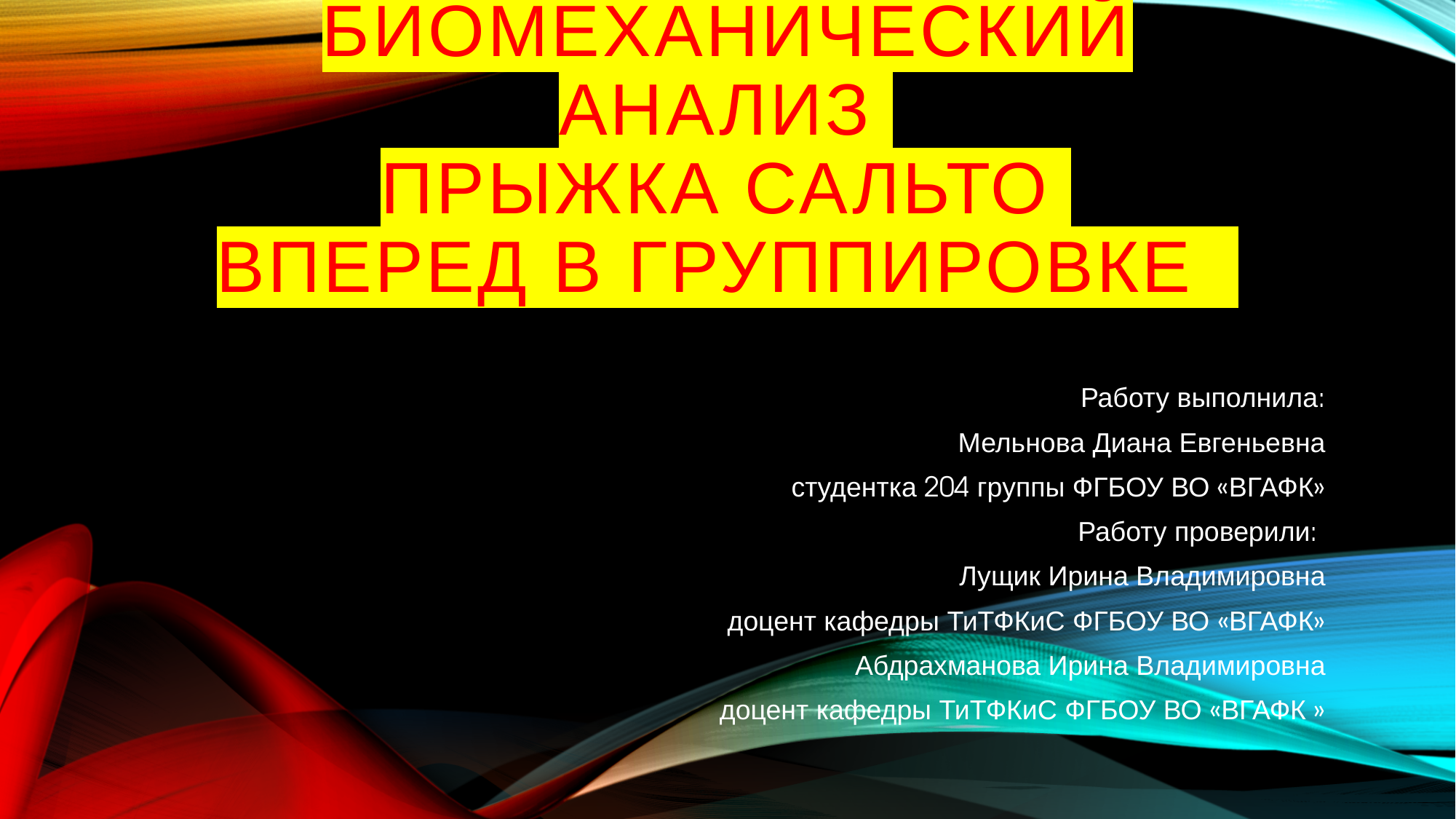

# Биомеханический анализ прыжка сальто вперед в группировке
Работу выполнила:
Мельнова Диана Евгеньевна
студентка 204 группы ФГБОУ ВО «ВГАФК»
Работу проверили:
Лущик Ирина Владимировна
доцент кафедры ТиТФКиС ФГБОУ ВО «ВГАФК»
Абдрахманова Ирина Владимировна
доцент кафедры ТиТФКиС ФГБОУ ВО «ВГАФК »